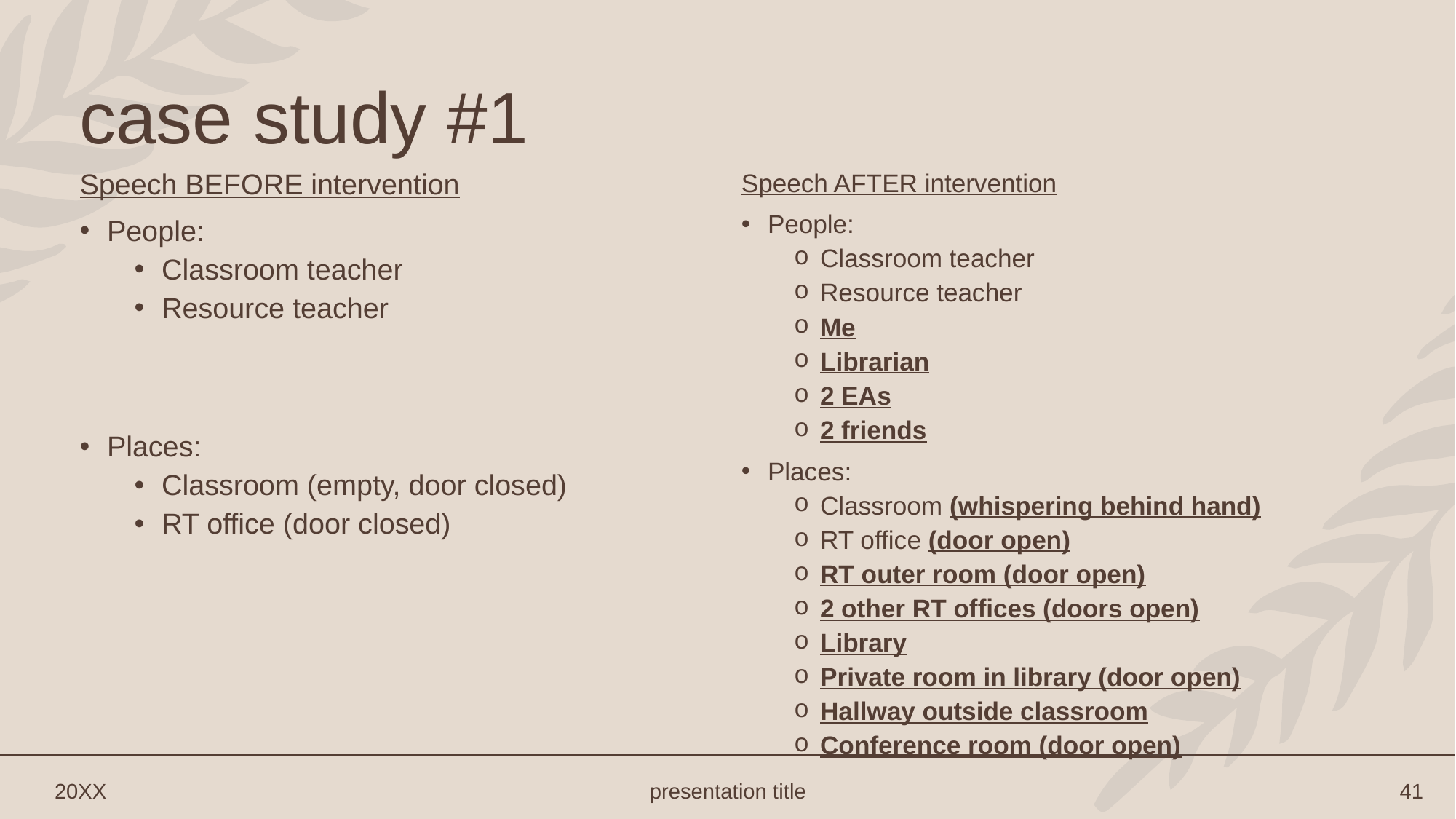

# case study #1
Speech BEFORE intervention
People:
Classroom teacher
Resource teacher

Places:
Classroom (empty, door closed)
RT office (door closed)
Speech AFTER intervention
People:
Classroom teacher
Resource teacher
Me
Librarian
2 EAs
2 friends
Places:
Classroom (whispering behind hand)
RT office (door open)
RT outer room (door open)
2 other RT offices (doors open)
Library
Private room in library (door open)
Hallway outside classroom
Conference room (door open)

20XX
presentation title
41